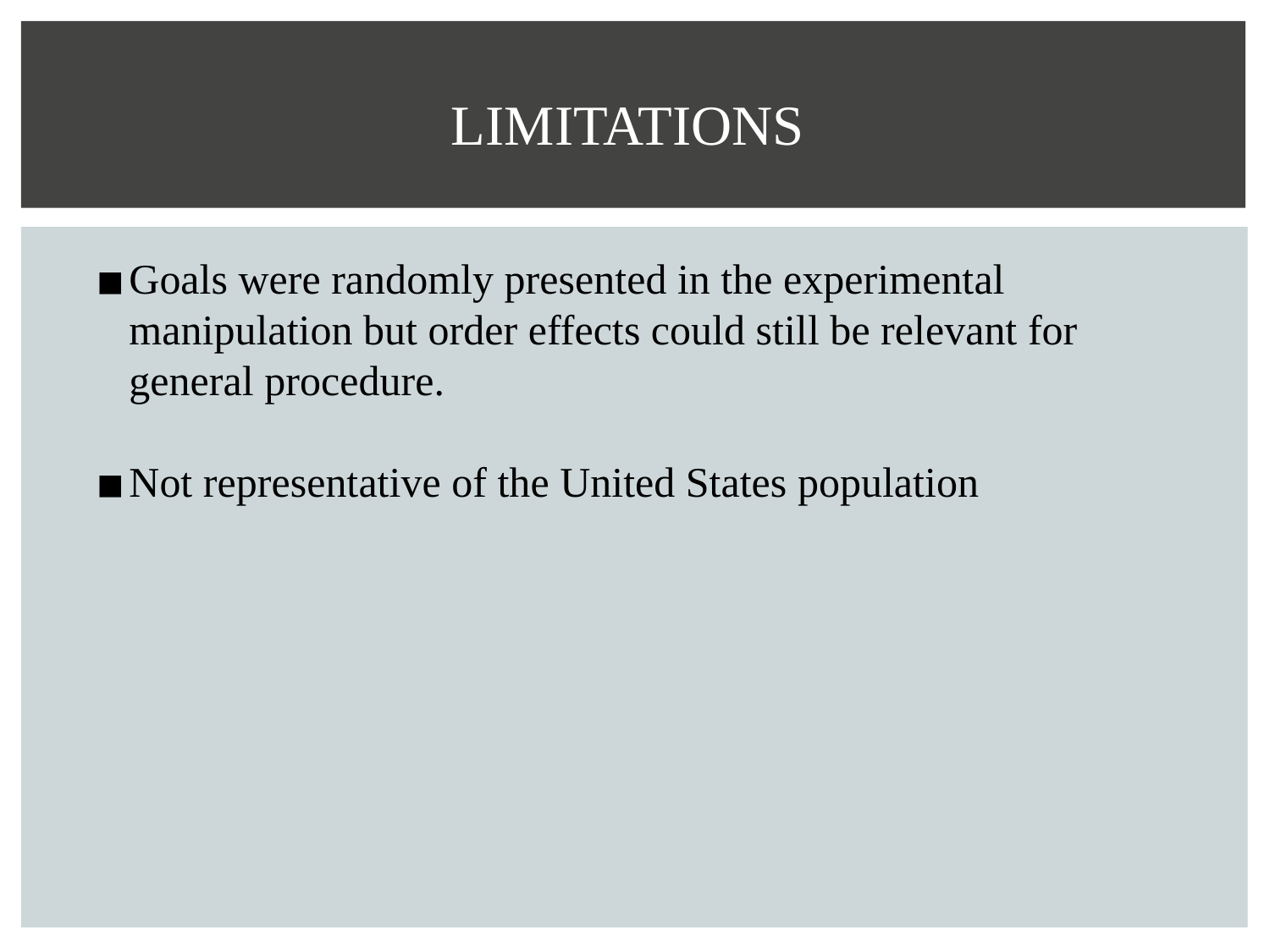

# LIMITATIONS
Goals were randomly presented in the experimental manipulation but order effects could still be relevant for general procedure.

Not representative of the United States population